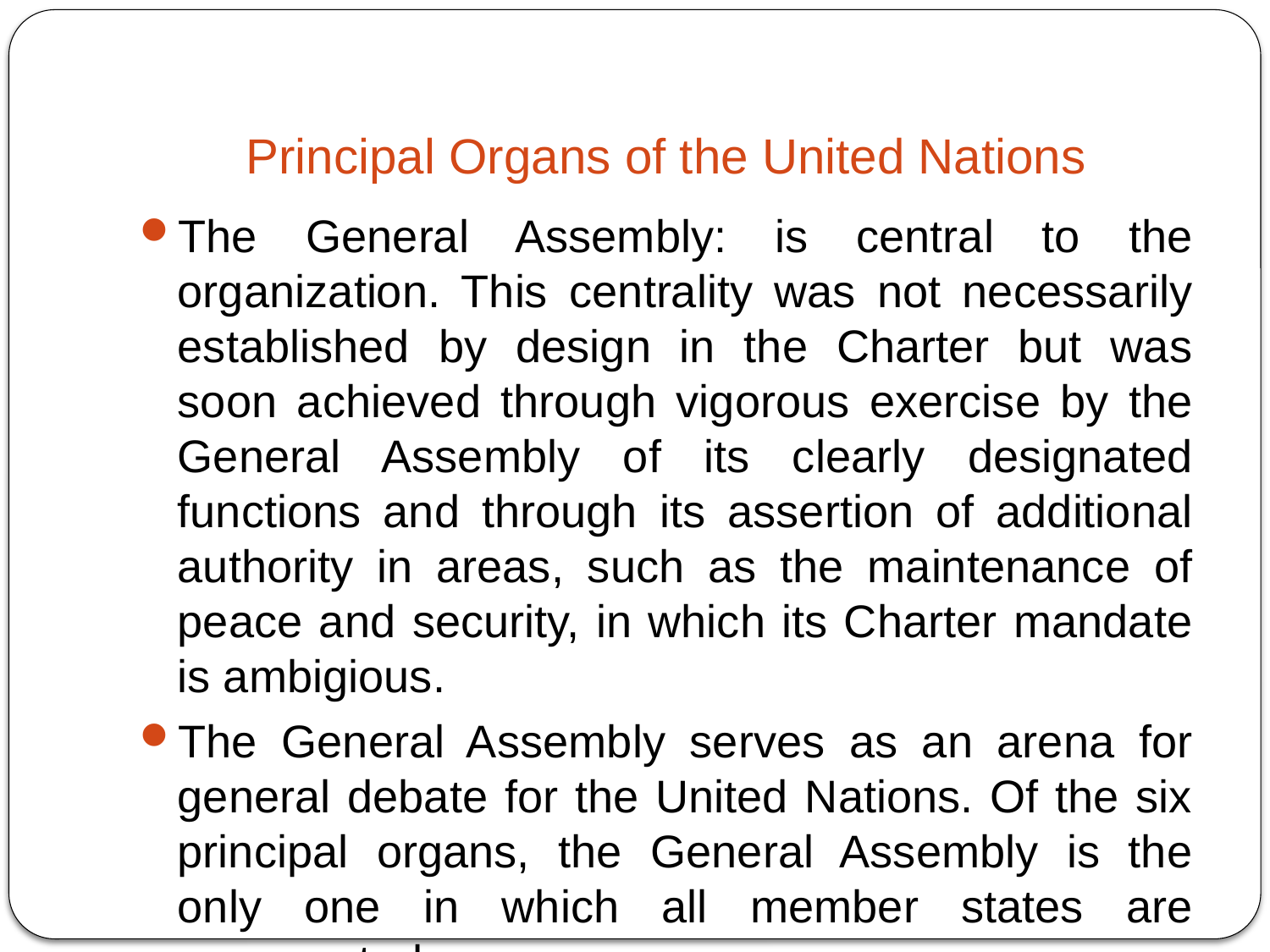

# Principal Organs of the United Nations
The General Assembly: is central to the organization. This centrality was not necessarily established by design in the Charter but was soon achieved through vigorous exercise by the General Assembly of its clearly designated functions and through its assertion of additional authority in areas, such as the maintenance of peace and security, in which its Charter mandate is ambigious.
The General Assembly serves as an arena for general debate for the United Nations. Of the six principal organs, the General Assembly is the only one in which all member states are represented.